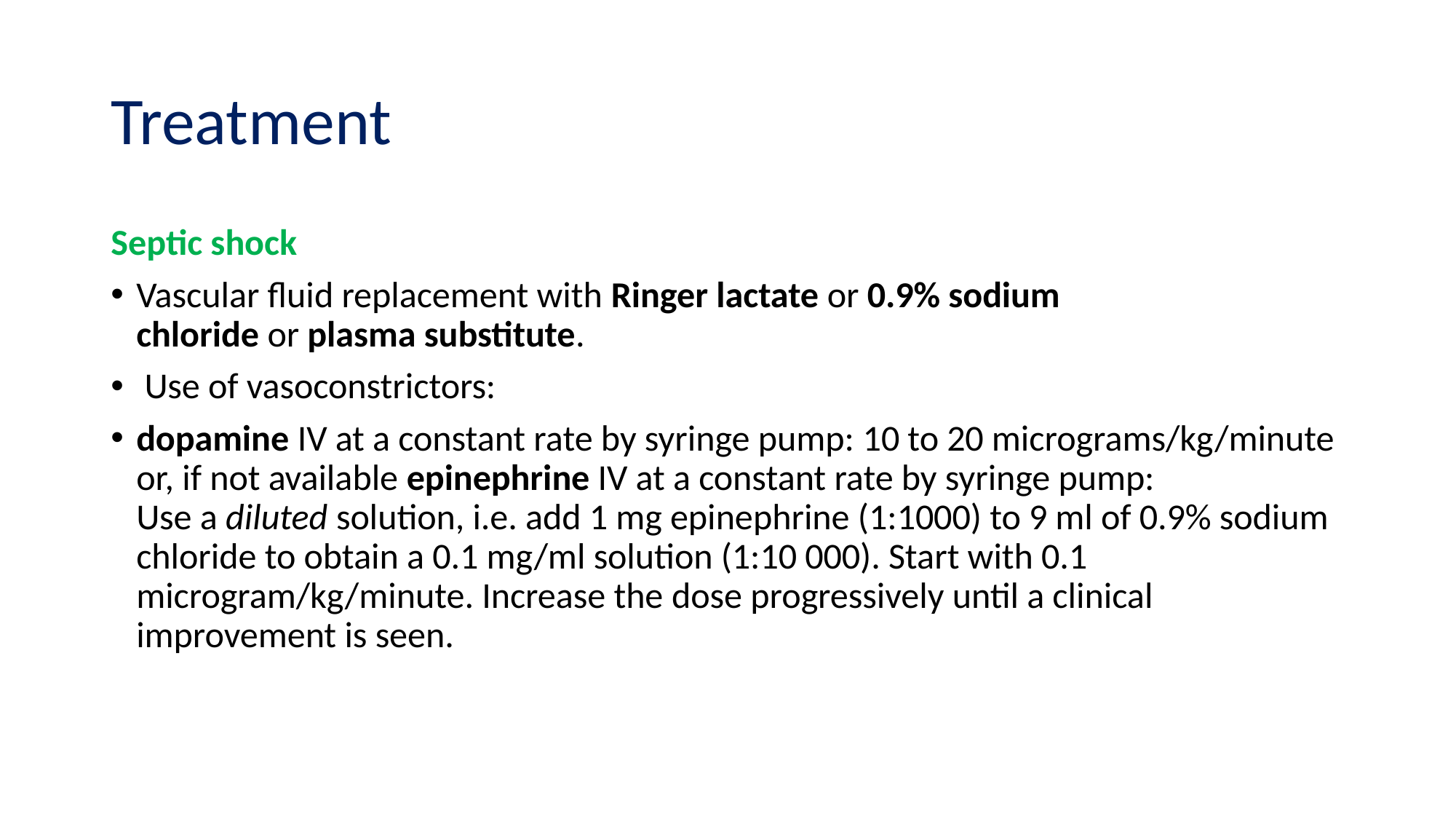

# Treatment
Septic shock
Vascular fluid replacement with Ringer lactate or 0.9% sodium chloride or plasma substitute.
 Use of vasoconstrictors:
dopamine IV at a constant rate by syringe pump: 10 to 20 micrograms/kg/minute or, if not available epinephrine IV at a constant rate by syringe pump:
Use a diluted solution, i.e. add 1 mg epinephrine (1:1000) to 9 ml of 0.9% sodium chloride to obtain a 0.1 mg/ml solution (1:10 000). Start with 0.1 microgram/kg/minute. Increase the dose progressively until a clinical improvement is seen.